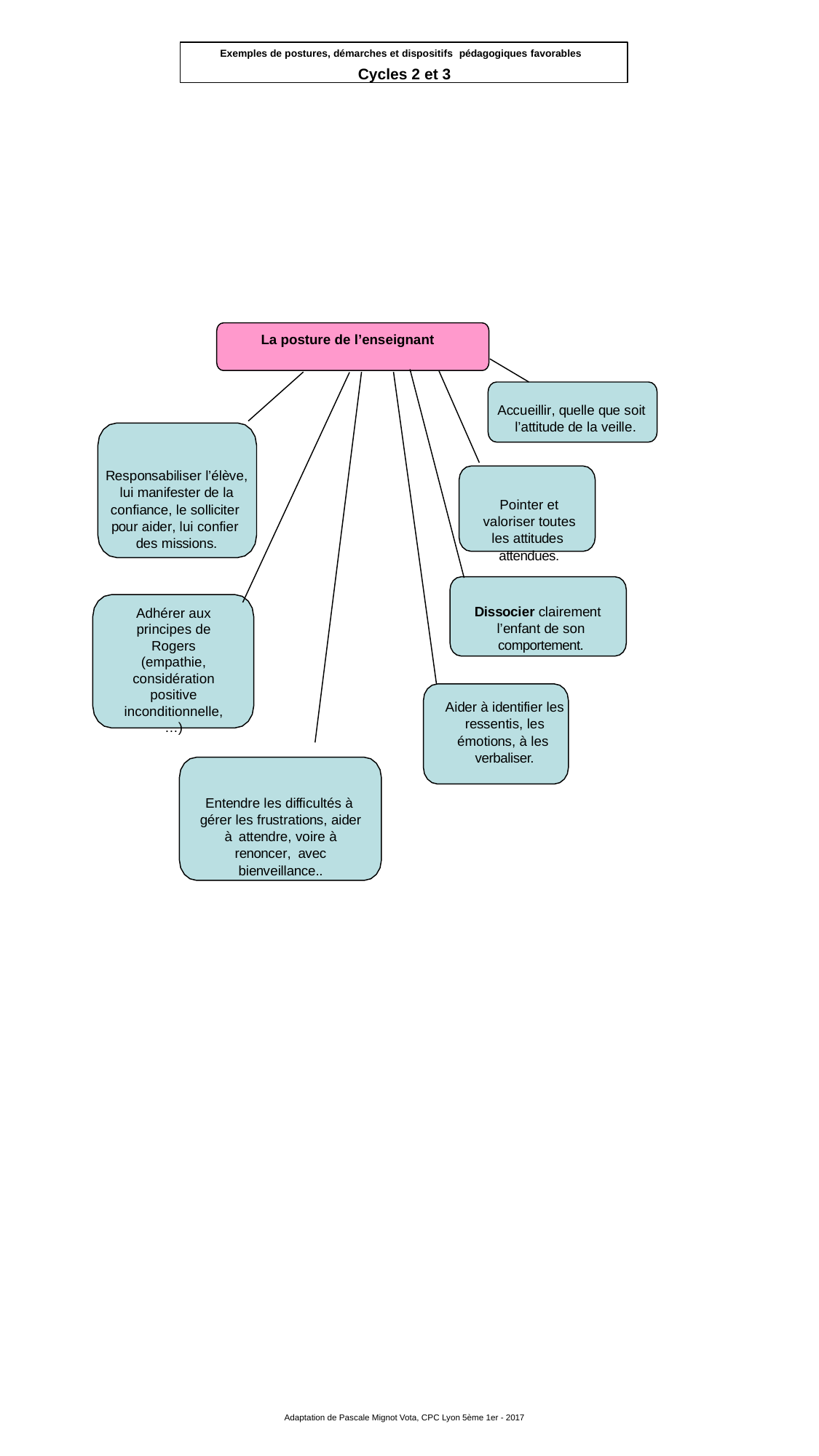

Exemples de postures, démarches et dispositifs  pédagogiques favorables
Cycles 2 et 3

La posture de l’enseignant

Accueillir, quelle que soit  l’attitude de la veille.

Responsabiliser l’élève,  lui manifester de la  confiance, le solliciter  pour aider, lui confier  des missions.
Pointer et valoriser toutes les attitudes  attendues.

Adhérer aux principes de Rogers
(empathie, considération positive inconditionnelle,…)
Dissocier clairement  l’enfant de son  comportement.
Aider à identifier les  ressentis, les  émotions, à les  verbaliser.

Entendre les difficultés à  gérer les frustrations, aider à  attendre, voire à renoncer,  avec bienveillance..
Adaptation de Pascale Mignot Vota, CPC Lyon 5ème 1er - 2017